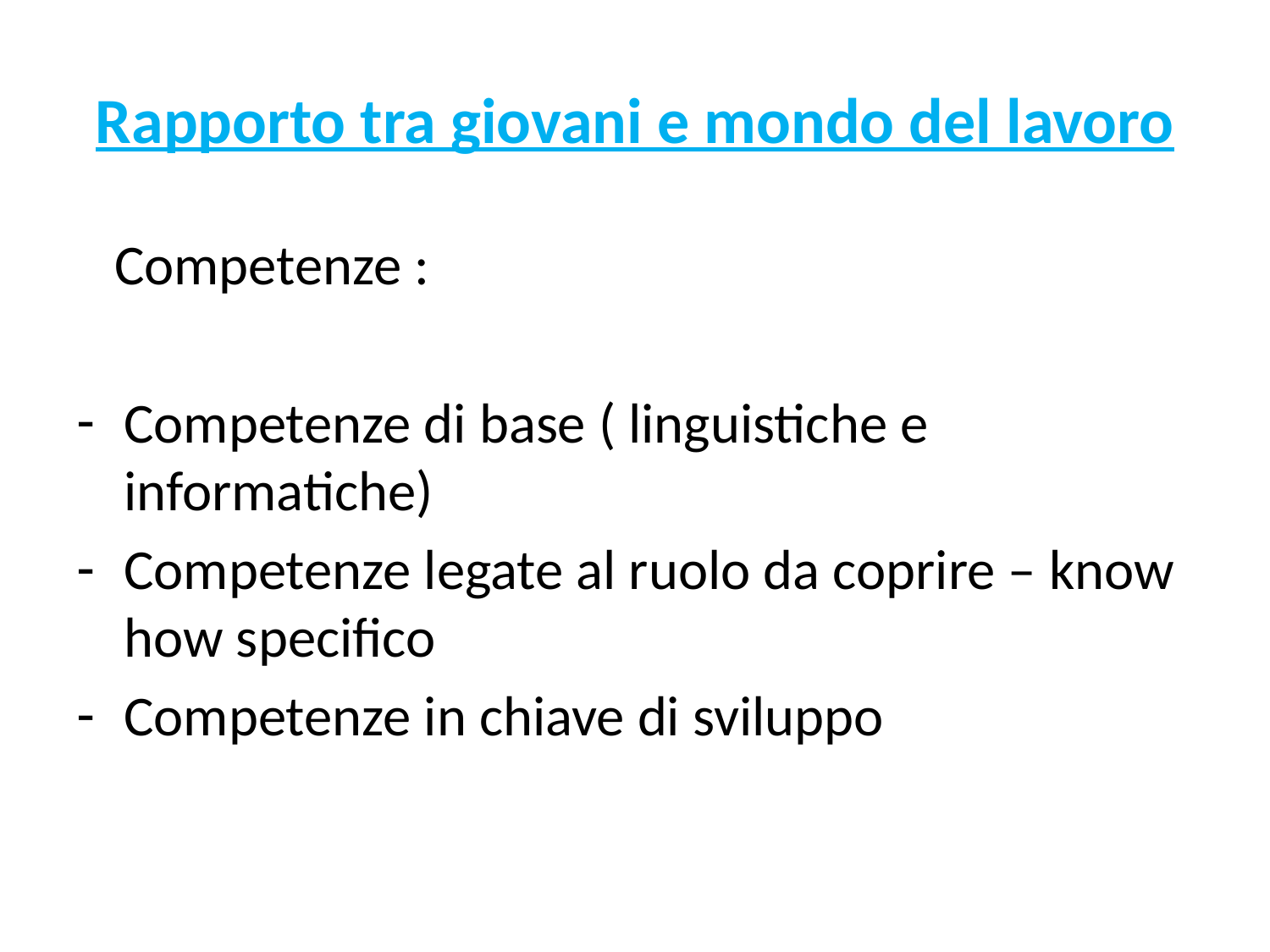

# Rapporto tra giovani e mondo del lavoro
   Competenze :

Competenze di base ( linguistiche e informatiche)
Competenze legate al ruolo da coprire – know how specifico
Competenze in chiave di sviluppo